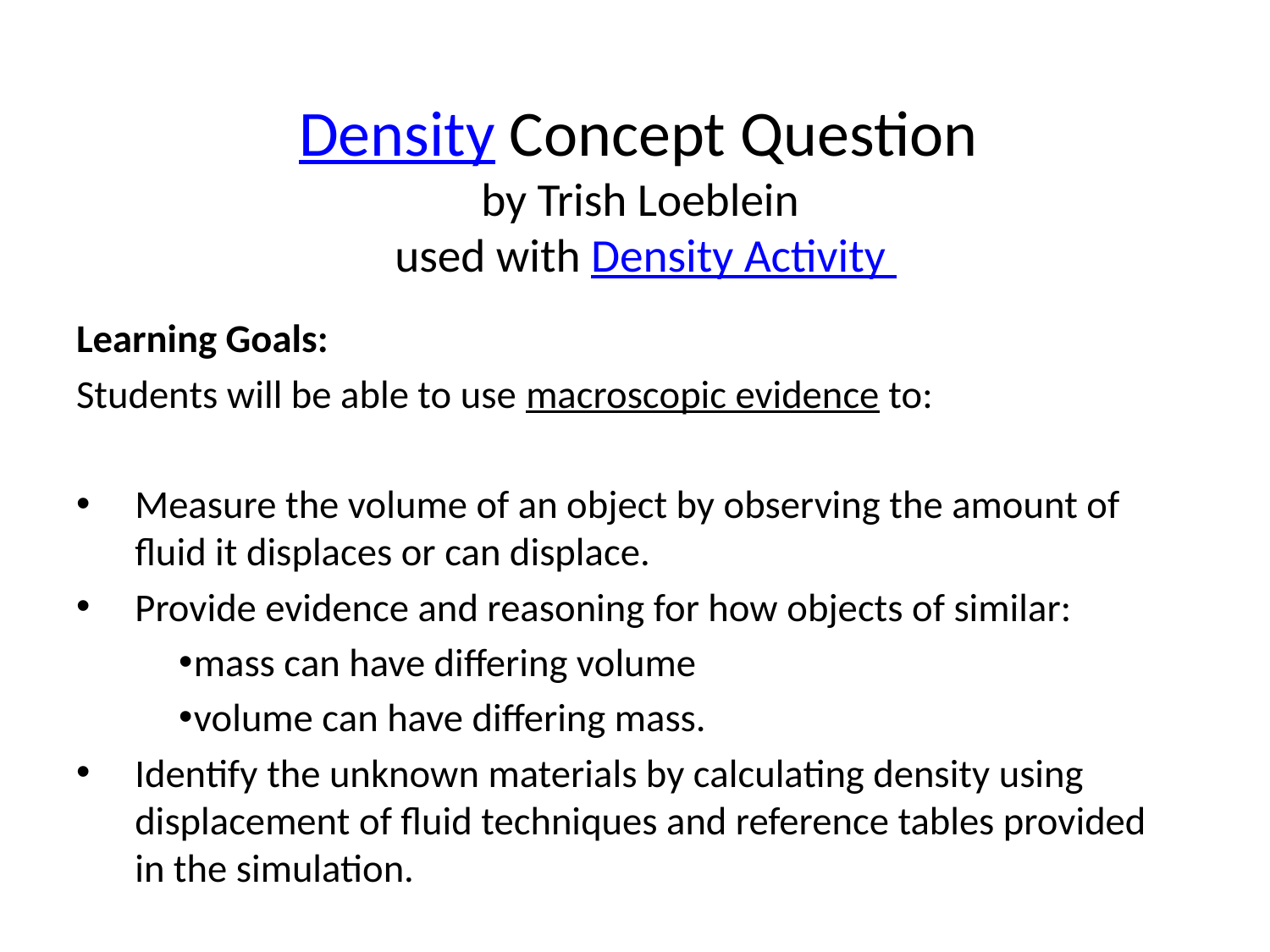

# Density Concept Question by Trish Loeblein used with Density Activity
Learning Goals:
Students will be able to use macroscopic evidence to:

Measure the volume of an object by observing the amount of fluid it displaces or can displace.
Provide evidence and reasoning for how objects of similar:
mass can have differing volume
volume can have differing mass.
Identify the unknown materials by calculating density using displacement of fluid techniques and reference tables provided in the simulation.